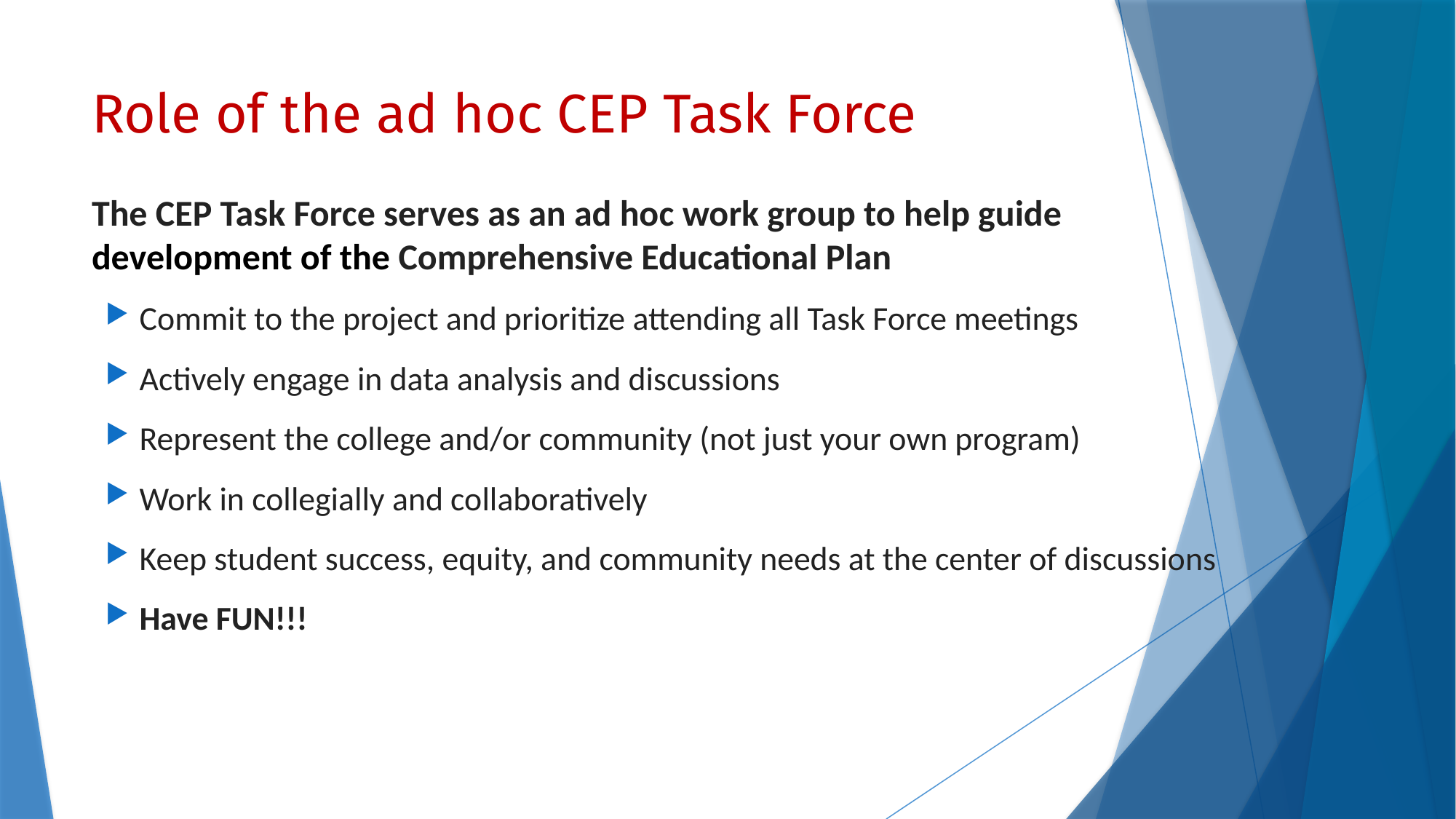

# Role of the ad hoc CEP Task Force
The CEP Task Force serves as an ad hoc work group to help guide development of the Comprehensive Educational Plan
Commit to the project and prioritize attending all Task Force meetings
Actively engage in data analysis and discussions
Represent the college and/or community (not just your own program)
Work in collegially and collaboratively
Keep student success, equity, and community needs at the center of discussions
Have FUN!!!